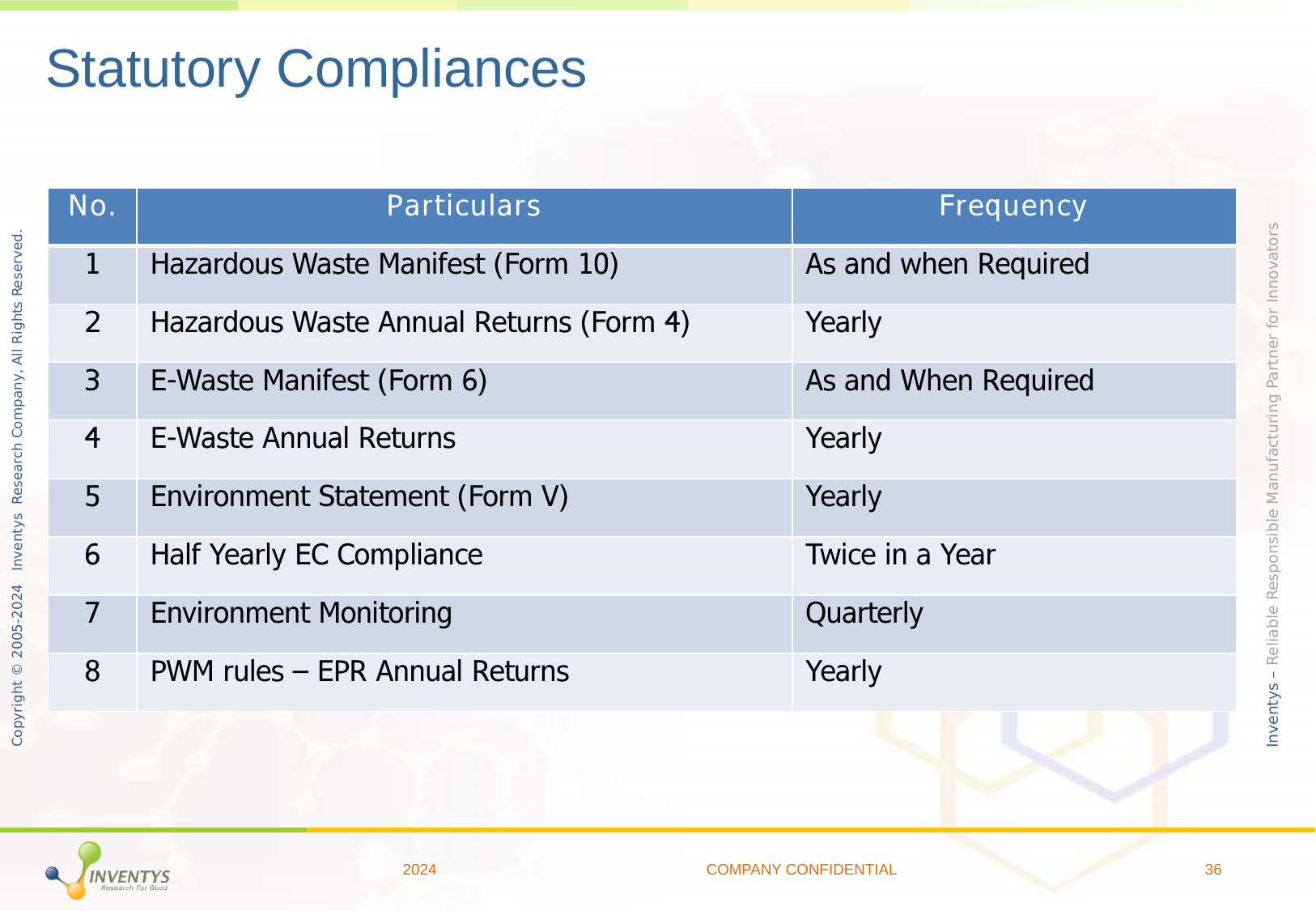

# Statutory Compliances
| No. | Particulars | Frequency |
| --- | --- | --- |
| 1 | Hazardous Waste Manifest (Form 10) | As and when Required |
| 2 | Hazardous Waste Annual Returns (Form 4) | Yearly |
| 3 | E-Waste Manifest (Form 6) | As and When Required |
| 4 | E-Waste Annual Returns | Yearly |
| 5 | Environment Statement (Form V) | Yearly |
| 6 | Half Yearly EC Compliance | Twice in a Year |
| 7 | Environment Monitoring | Quarterly |
| 8 | PWM rules – EPR Annual Returns | Yearly |
2024
COMPANY CONFIDENTIAL
36